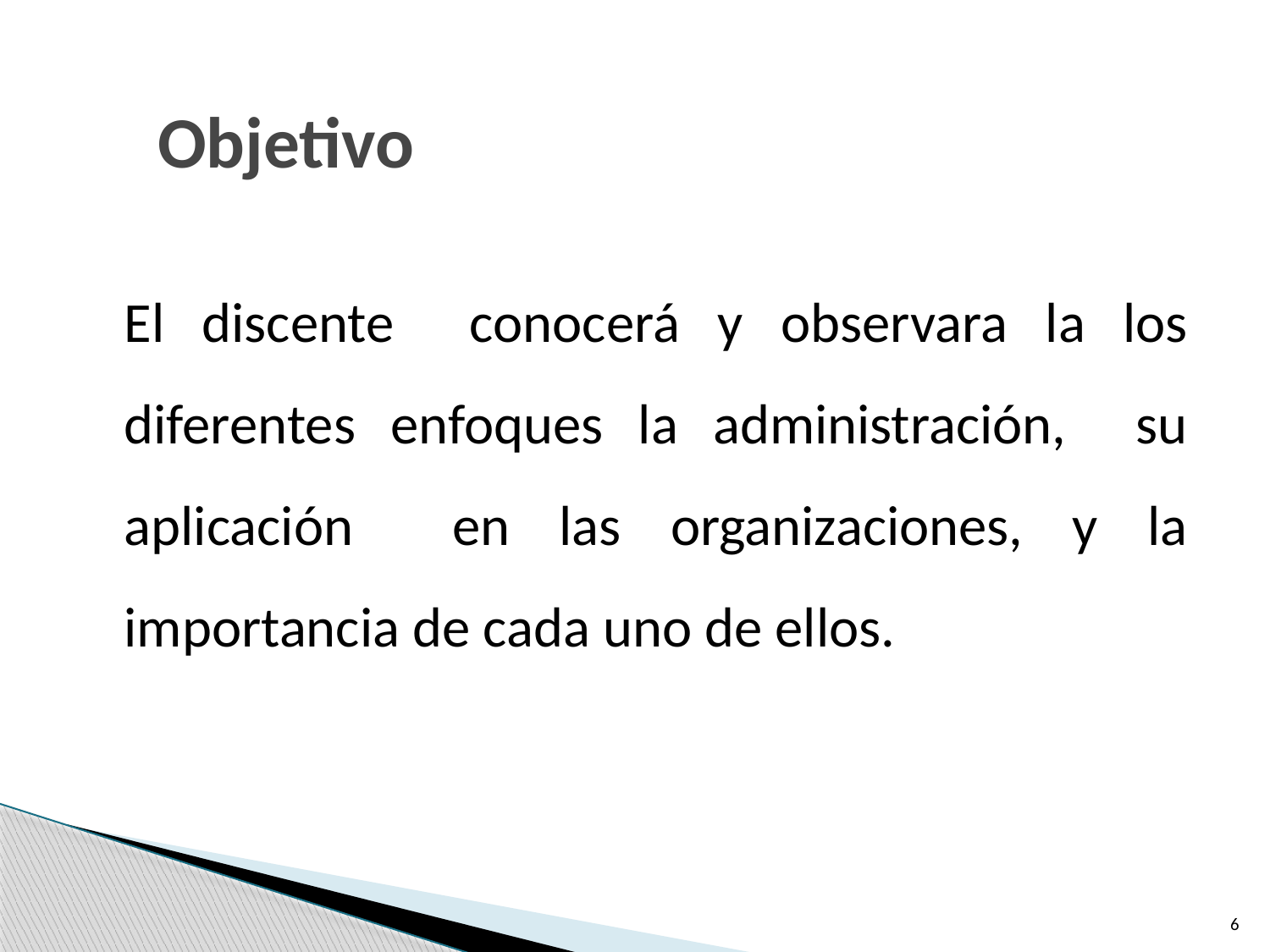

# Objetivo
	El discente  conocerá y observara la los diferentes enfoques la administración,  su aplicación  en las organizaciones, y la importancia de cada uno de ellos.
6